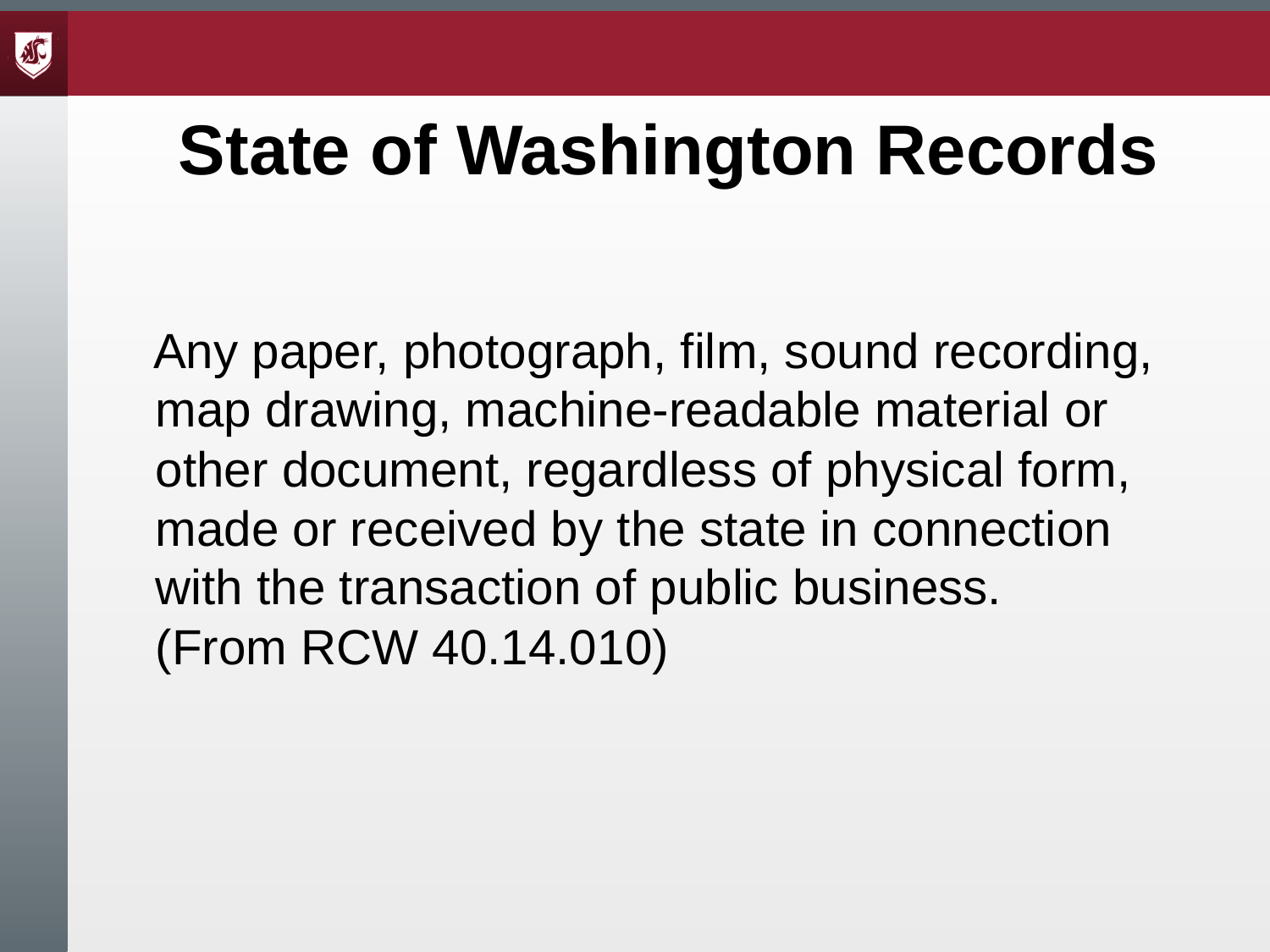

State of Washington Records
Any paper, photograph, film, sound recording, map drawing, machine-readable material or other document, regardless of physical form, made or received by the state in connection with the transaction of public business.
(From RCW 40.14.010)